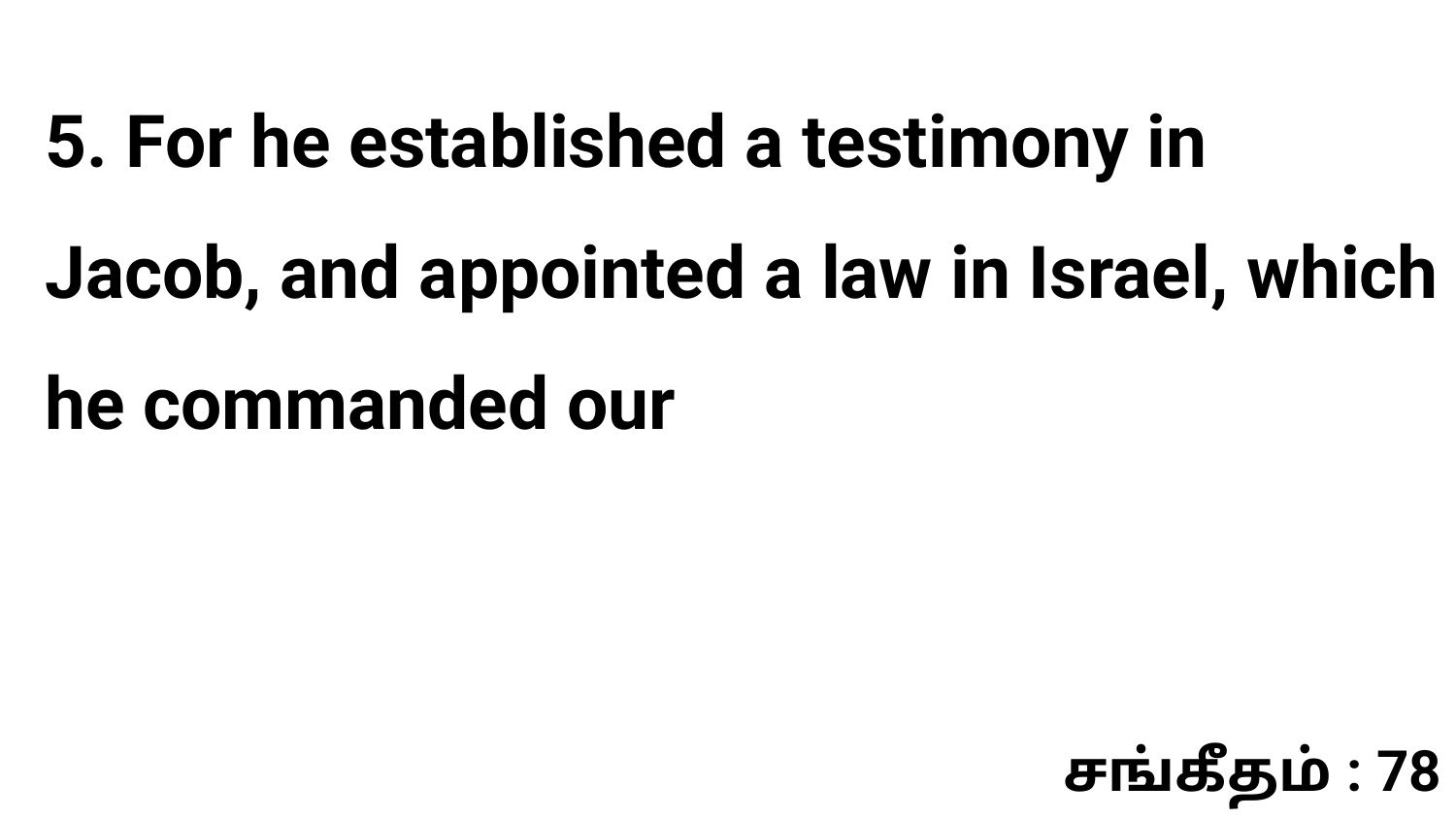

5. For he established a testimony in Jacob, and appointed a law in Israel, which he commanded our
சங்கீதம் : 78